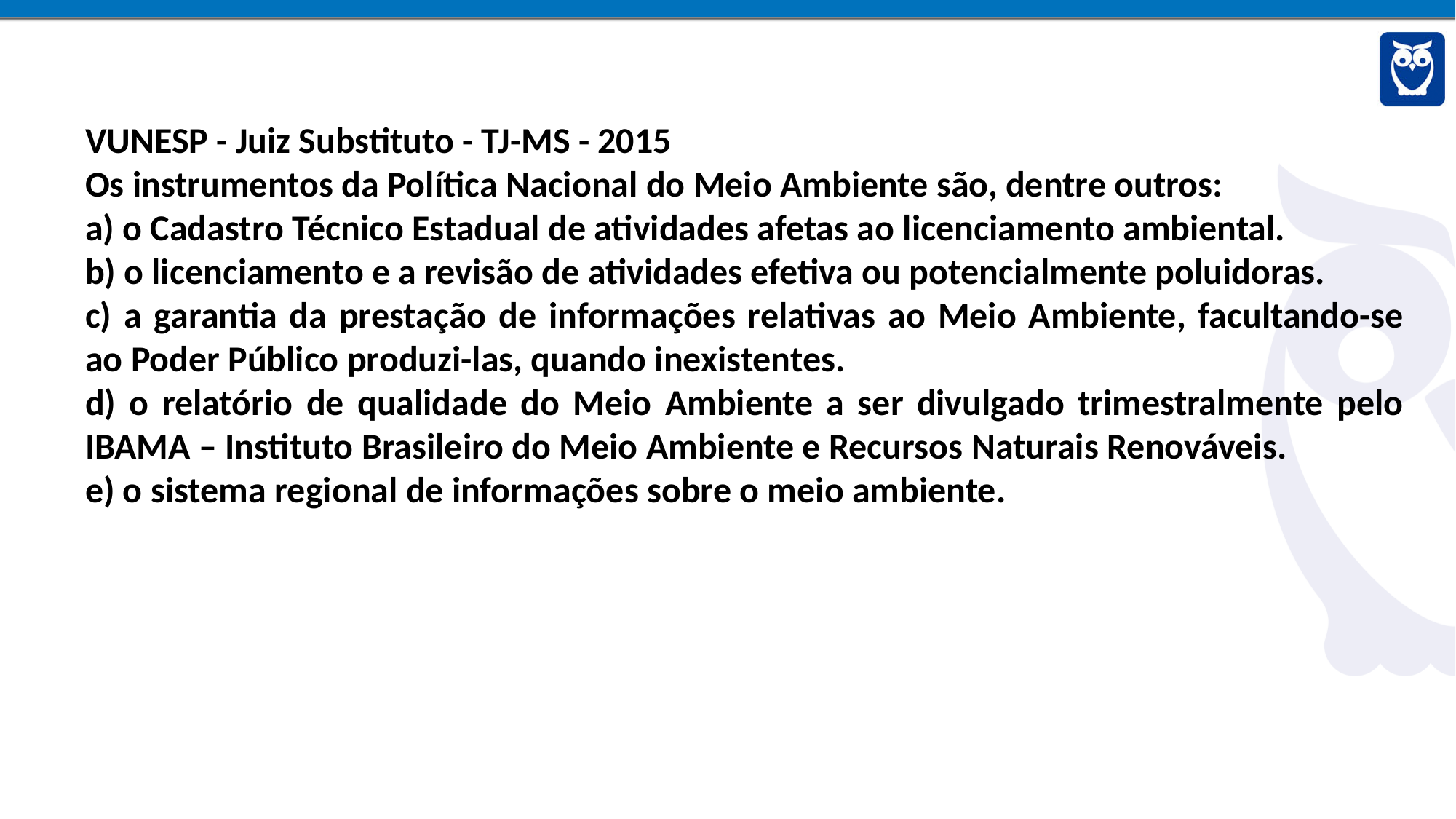

VUNESP - Juiz Substituto - TJ-MS - 2015
Os instrumentos da Política Nacional do Meio Ambiente são, dentre outros:
a) o Cadastro Técnico Estadual de atividades afetas ao licenciamento ambiental.
b) o licenciamento e a revisão de atividades efetiva ou potencialmente poluidoras.
c) a garantia da prestação de informações relativas ao Meio Ambiente, facultando-se ao Poder Público produzi-las, quando inexistentes.
d) o relatório de qualidade do Meio Ambiente a ser divulgado trimestralmente pelo IBAMA – Instituto Brasileiro do Meio Ambiente e Recursos Naturais Renováveis.
e) o sistema regional de informações sobre o meio ambiente.